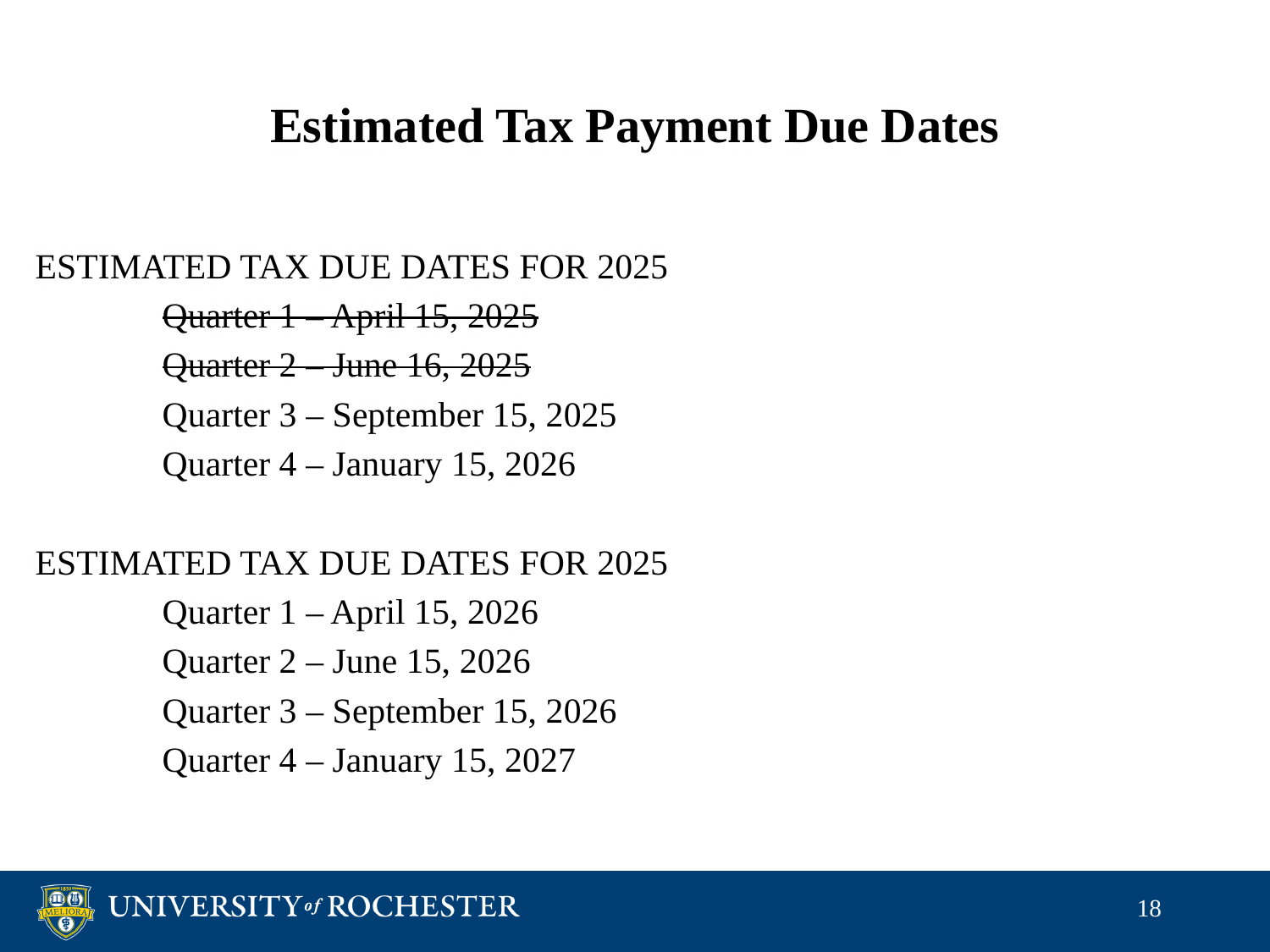

# Estimated Tax Payment Due Dates

ESTIMATED TAX DUE DATES FOR 2025
	Quarter 1 – April 15, 2025
	Quarter 2 – June 16, 2025
	Quarter 3 – September 15, 2025
	Quarter 4 – January 15, 2026

ESTIMATED TAX DUE DATES FOR 2025
	Quarter 1 – April 15, 2026
	Quarter 2 – June 15, 2026
	Quarter 3 – September 15, 2026
	Quarter 4 – January 15, 2027